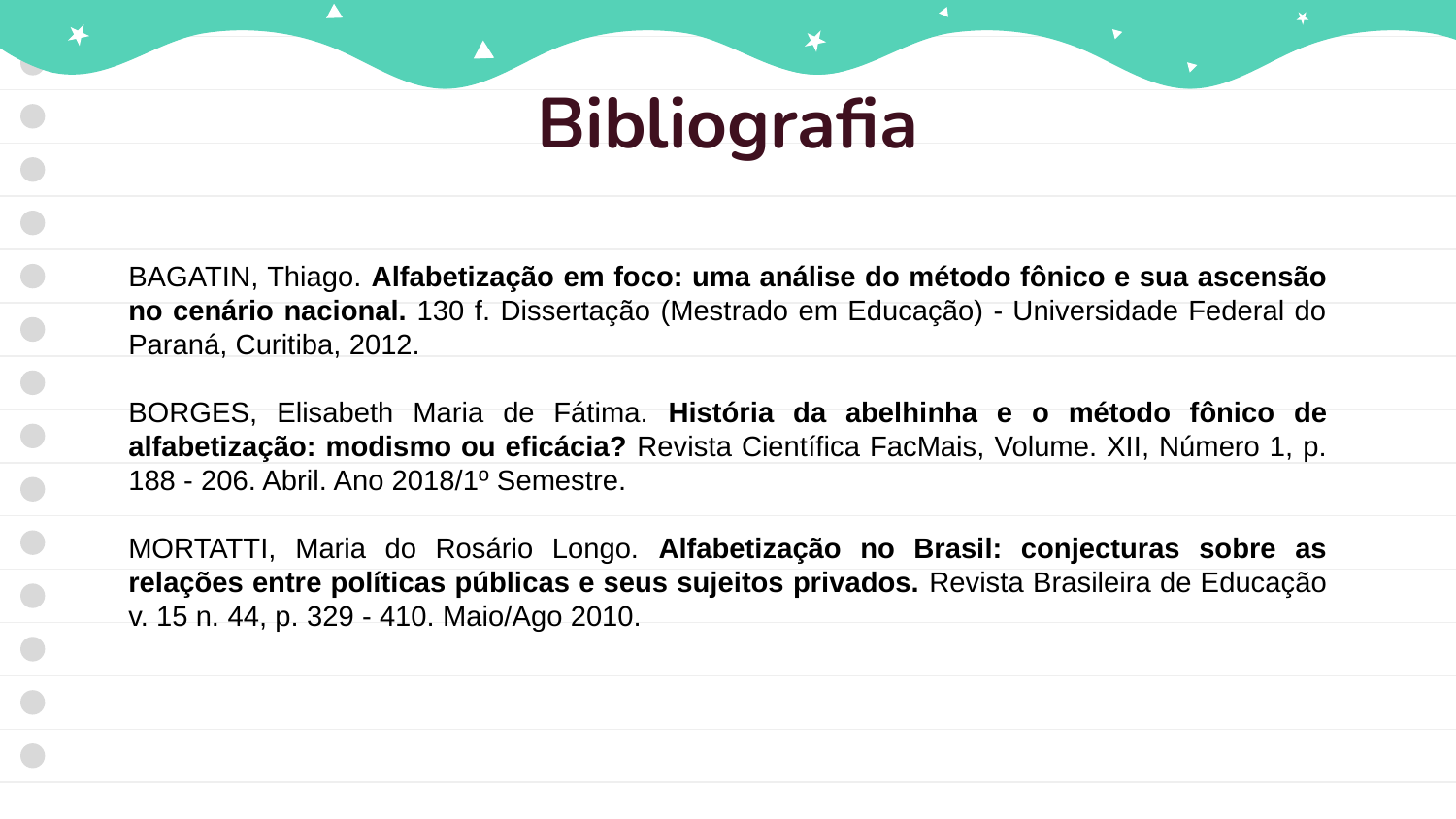

# Bibliografia
BAGATIN, Thiago. Alfabetização em foco: uma análise do método fônico e sua ascensão no cenário nacional. 130 f. Dissertação (Mestrado em Educação) - Universidade Federal do Paraná, Curitiba, 2012.

BORGES, Elisabeth Maria de Fátima. História da abelhinha e o método fônico de alfabetização: modismo ou eficácia? Revista Científica FacMais, Volume. XII, Número 1, p. 188 - 206. Abril. Ano 2018/1º Semestre.

MORTATTI, Maria do Rosário Longo. Alfabetização no Brasil: conjecturas sobre as relações entre políticas públicas e seus sujeitos privados. Revista Brasileira de Educação v. 15 n. 44, p. 329 - 410. Maio/Ago 2010.